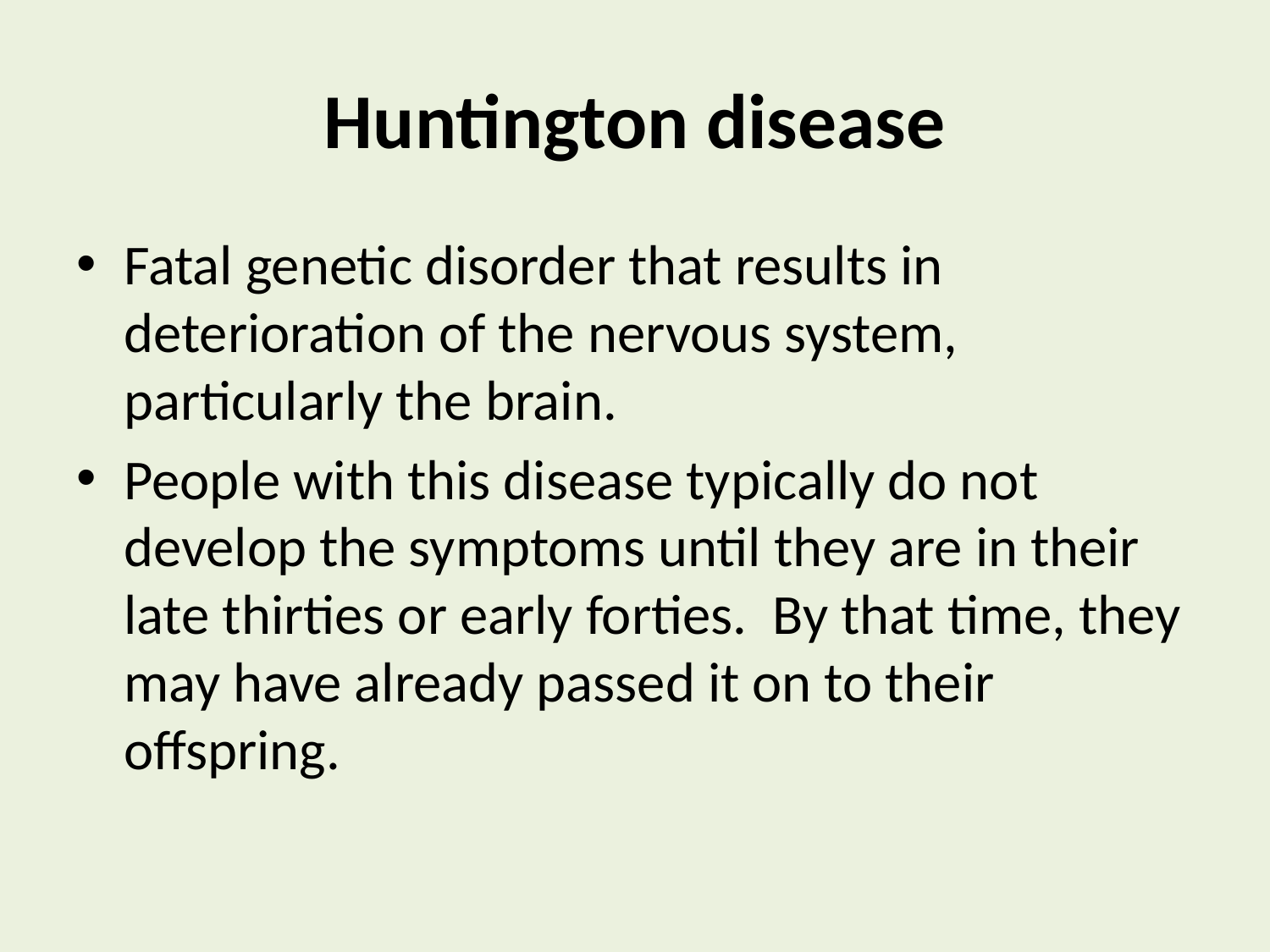

# Huntington disease
Fatal genetic disorder that results in deterioration of the nervous system, particularly the brain.
People with this disease typically do not develop the symptoms until they are in their late thirties or early forties.  By that time, they may have already passed it on to their offspring.